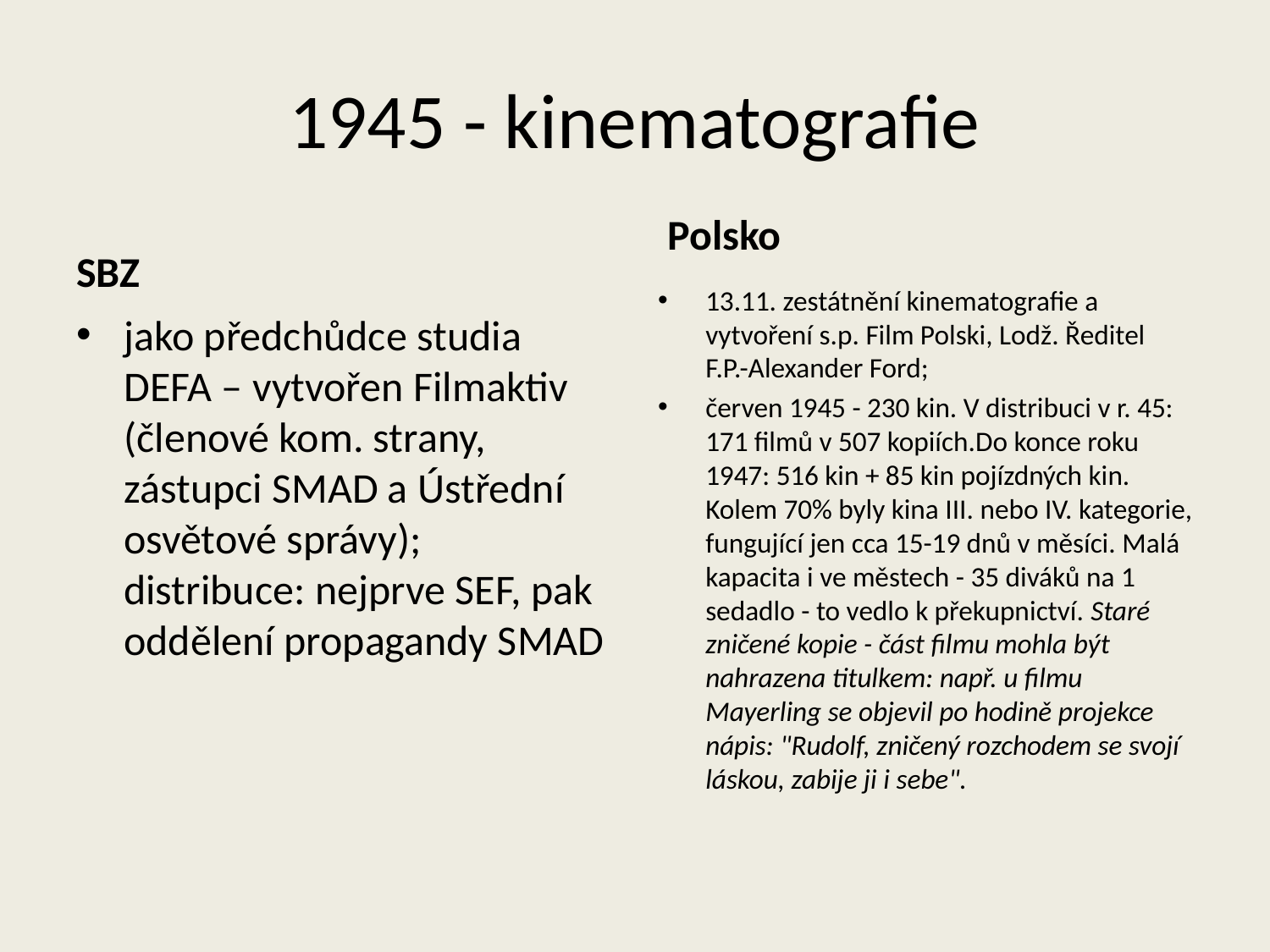

# 1945 - kinematografie
Polsko
SBZ
13.11. zestátnění kinematografie a vytvoření s.p. Film Polski, Lodž. Ředitel F.P.-Alexander Ford;
červen 1945 - 230 kin. V distribuci v r. 45: 171 filmů v 507 kopiích.Do konce roku 1947: 516 kin + 85 kin pojízdných kin. Kolem 70% byly kina III. nebo IV. kategorie, fungující jen cca 15-19 dnů v měsíci. Malá kapacita i ve městech - 35 diváků na 1 sedadlo - to vedlo k překupnictví. Staré zničené kopie - část filmu mohla být nahrazena titulkem: např. u filmu Mayerling se objevil po hodině projekce nápis: "Rudolf, zničený rozchodem se svojí láskou, zabije ji i sebe".

jako předchůdce studia DEFA – vytvořen Filmaktiv (členové kom. strany, zástupci SMAD a Ústřední osvětové správy); distribuce: nejprve SEF, pak oddělení propagandy SMAD